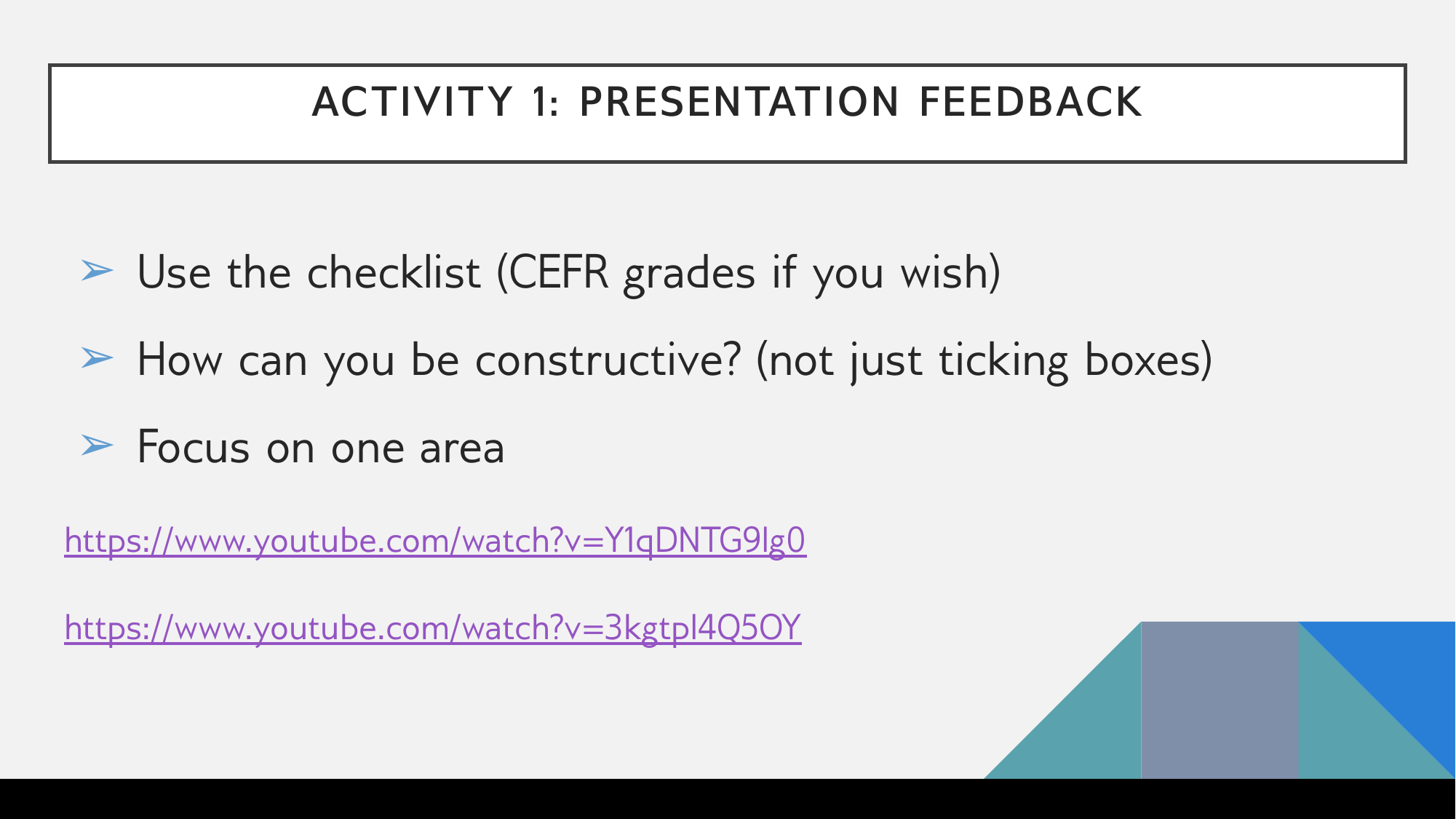

# Activity 1: Presentation feedback
Use the checklist (CEFR grades if you wish)
How can you be constructive? (not just ticking boxes)
Focus on one area
https://www.youtube.com/watch?v=Y1qDNTG9lg0
https://www.youtube.com/watch?v=3kgtpl4Q5OY